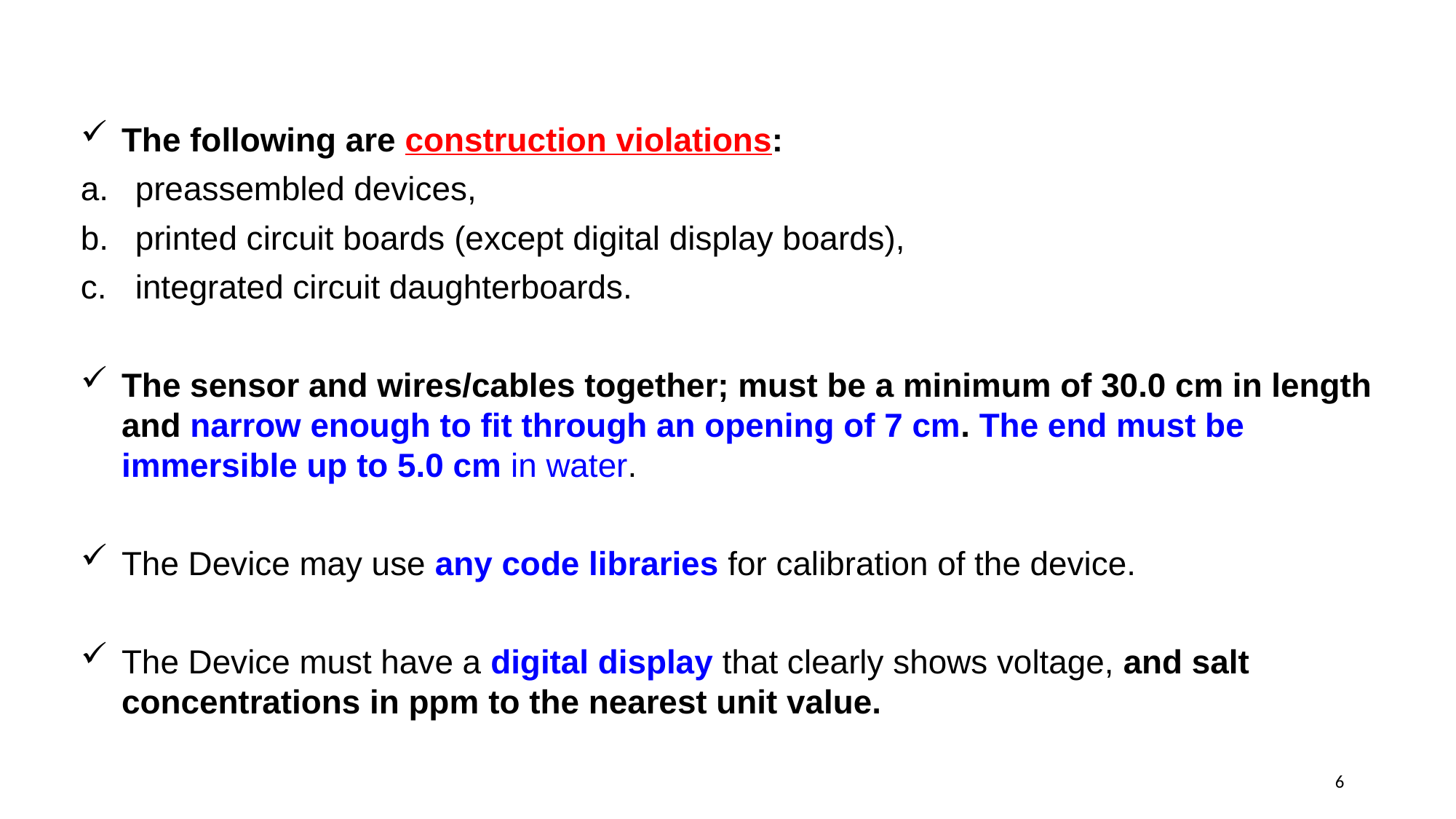

The following are construction violations:
preassembled devices,
printed circuit boards (except digital display boards),
integrated circuit daughterboards.

The sensor and wires/cables together; must be a minimum of 30.0 cm in length and narrow enough to fit through an opening of 7 cm. The end must be immersible up to 5.0 cm in water.

The Device may use any code libraries for calibration of the device.

The Device must have a digital display that clearly shows voltage, and salt concentrations in ppm to the nearest unit value.
6